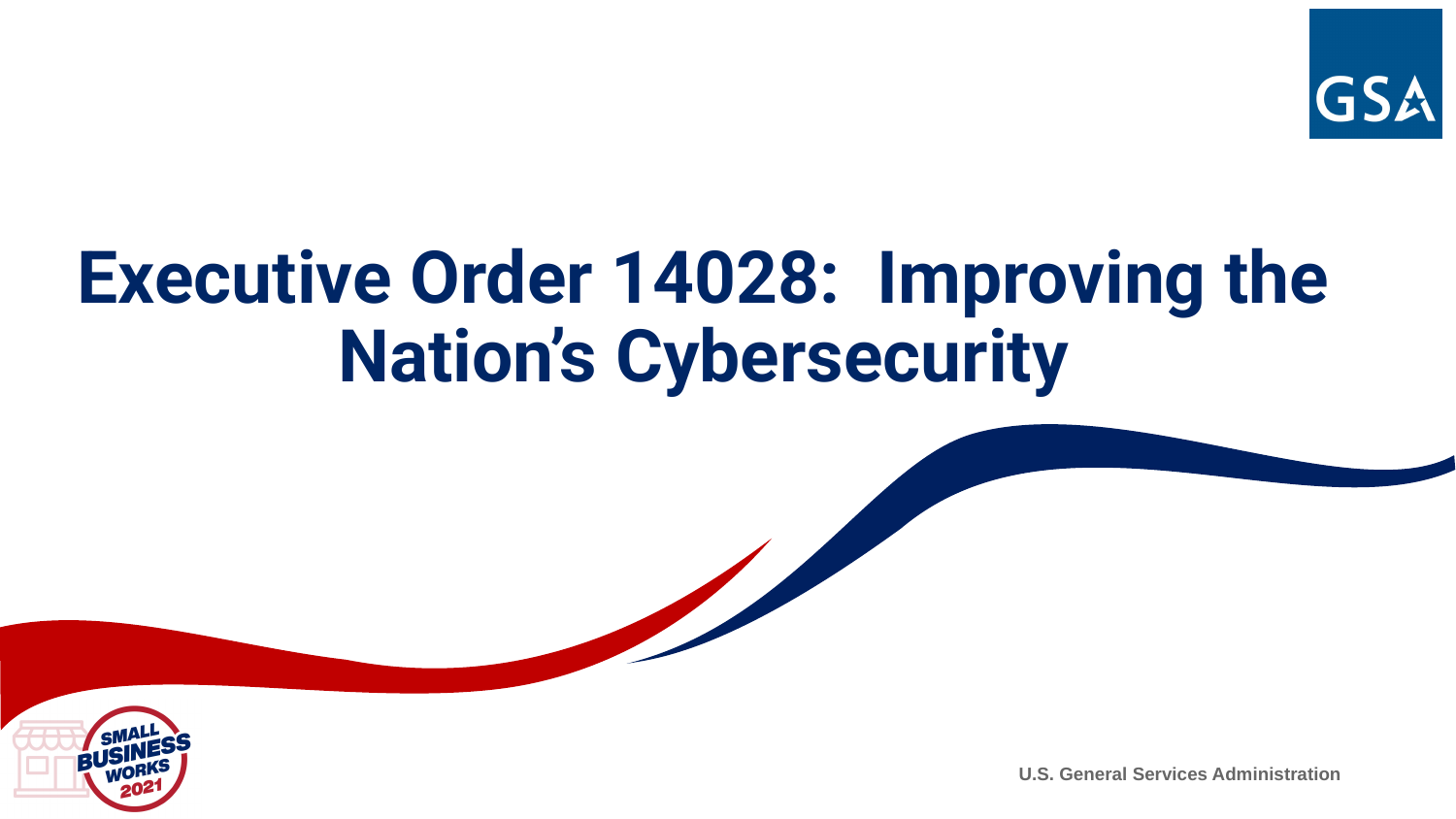

# Executive Order 14028:  Improving the Nation’s Cybersecurity